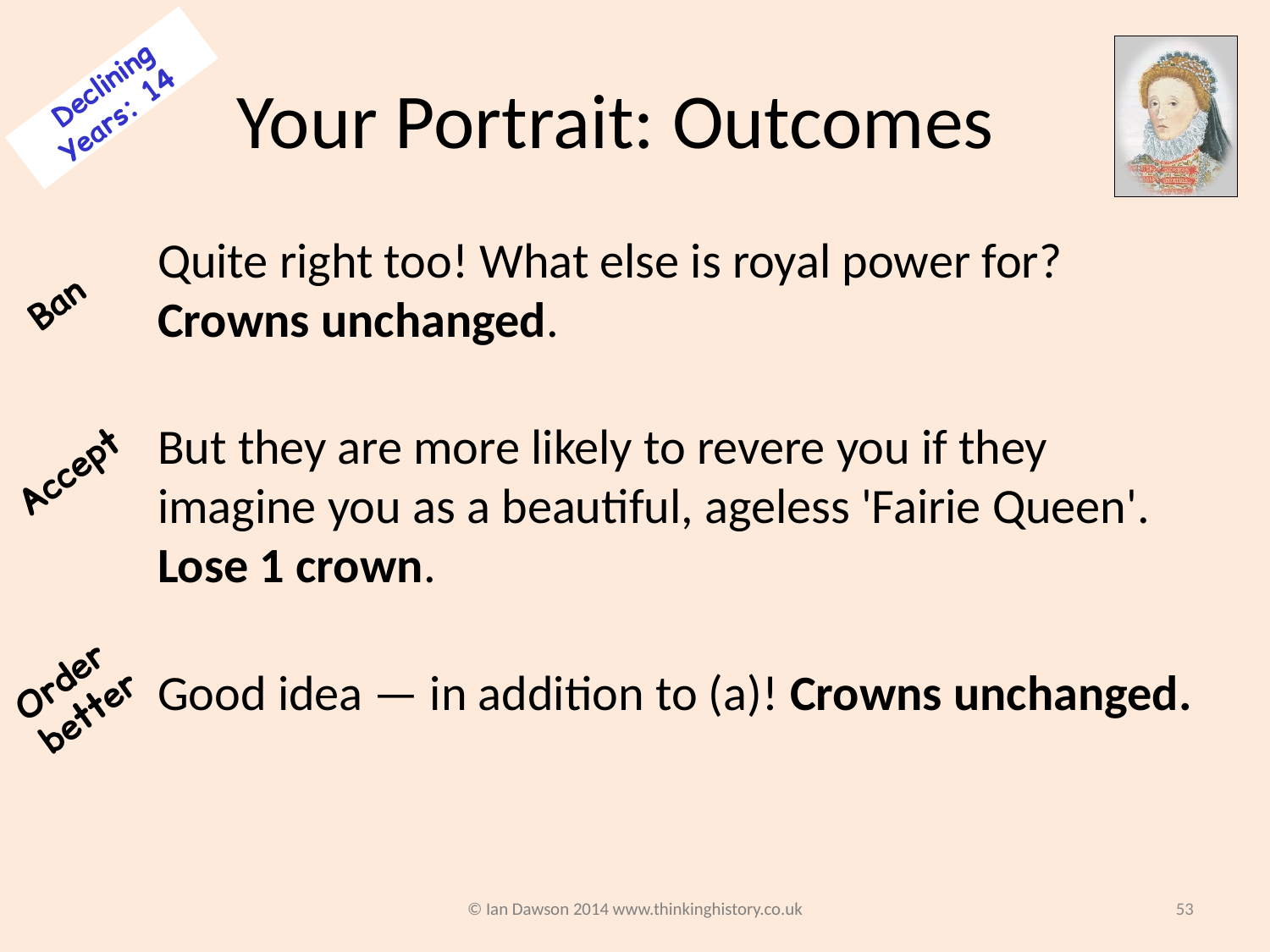

# Your Portrait: Outcomes
Declining Years: 14
Quite right too! What else is royal power for? Crowns unchanged.

But they are more likely to revere you if they imagine you as a beautiful, ageless 'Fairie Queen'. Lose 1 crown.

Good idea — in addition to (a)! Crowns unchanged.

Ban
Accept
Order better
© Ian Dawson 2014 www.thinkinghistory.co.uk
53